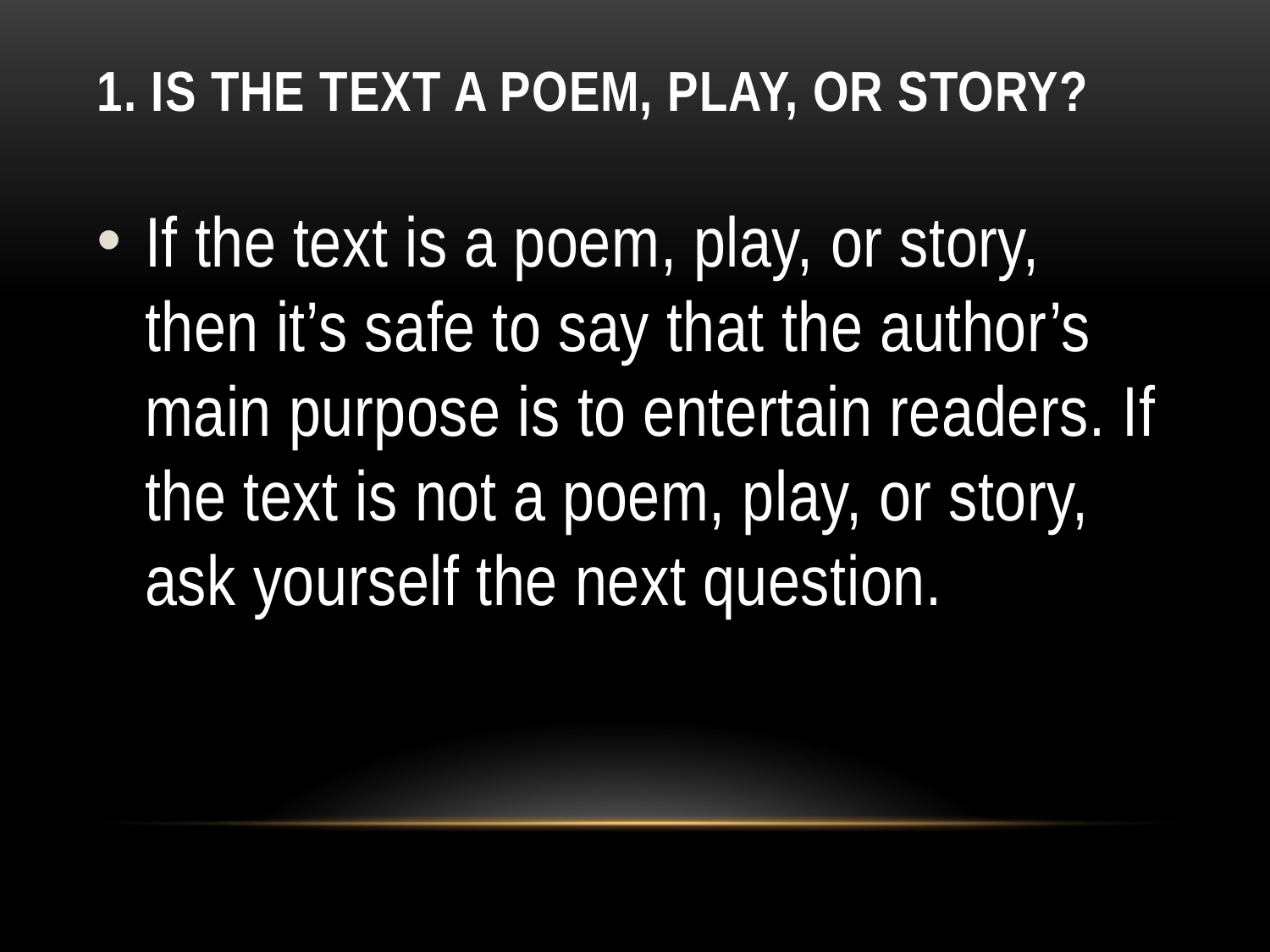

# 1. Is the text a poem, play, or story?
If the text is a poem, play, or story, then it’s safe to say that the author’s main purpose is to entertain readers. If the text is not a poem, play, or story, ask yourself the next question.